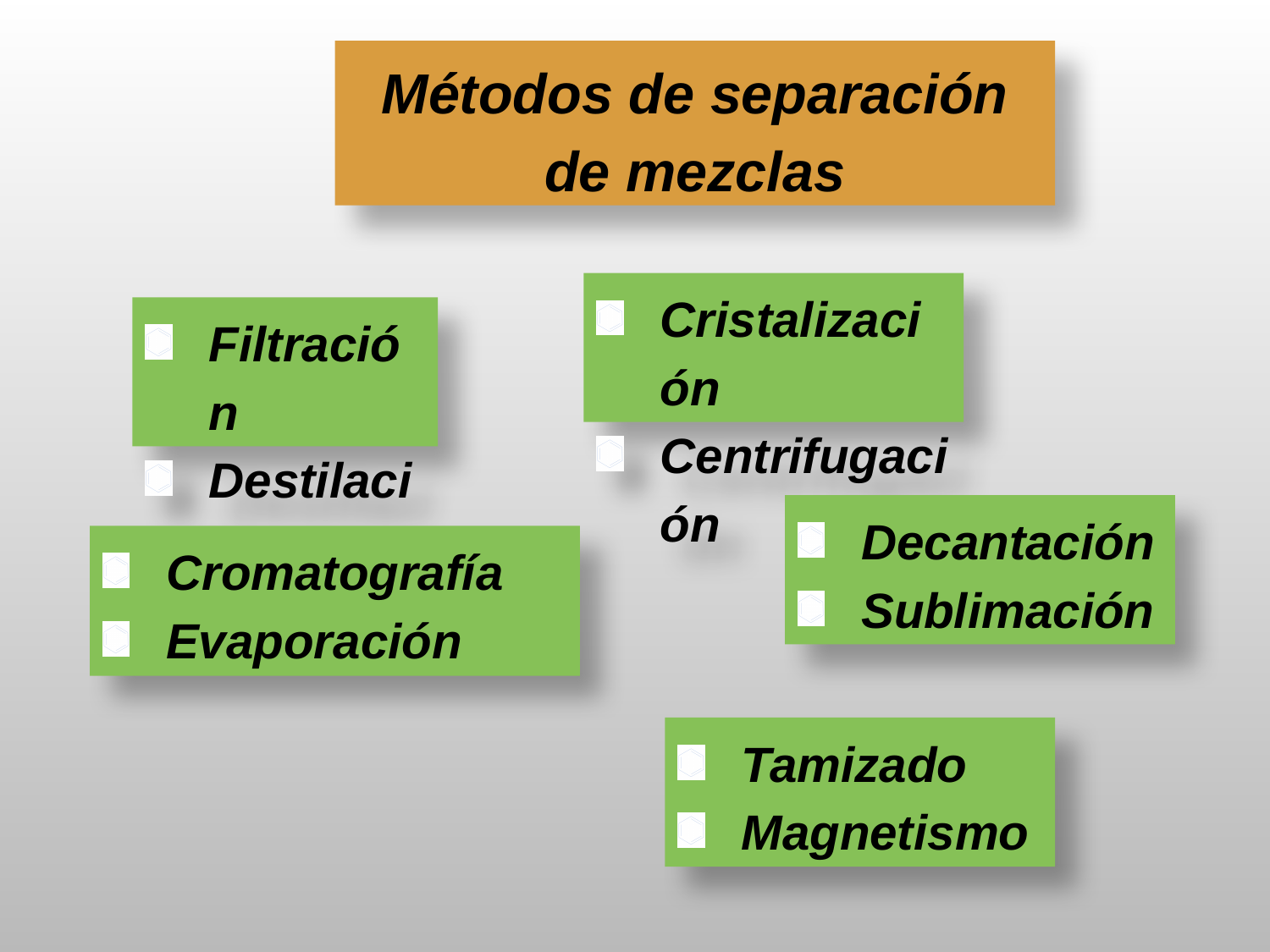

Métodos de separación de mezclas

Cristalización
Centrifugación
Filtración
Destilación
Decantación
Sublimación
Cromatografía
Evaporación
Tamizado
Magnetismo